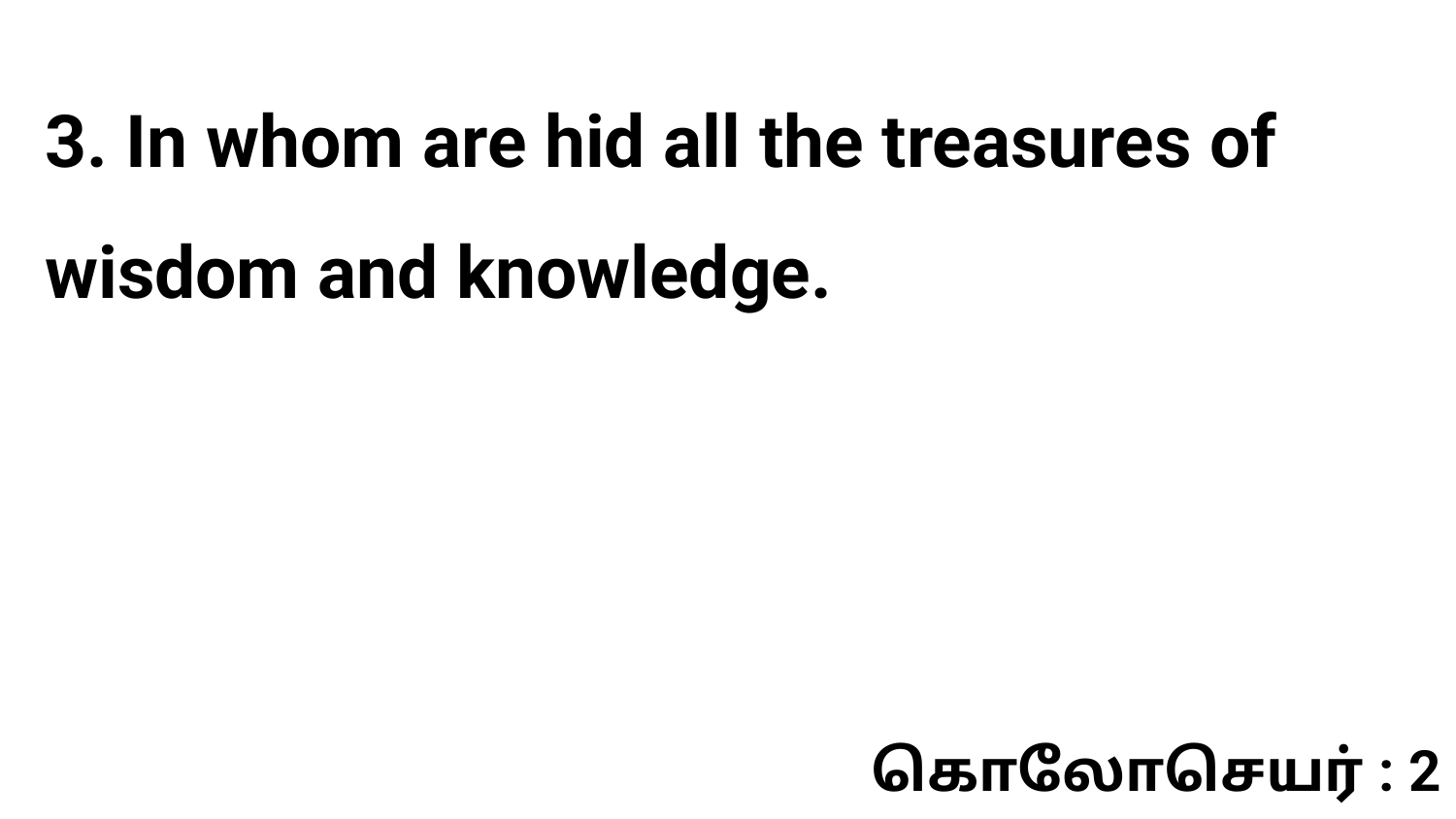

3. In whom are hid all the treasures of wisdom and knowledge.
கொலோசெயர் : 2